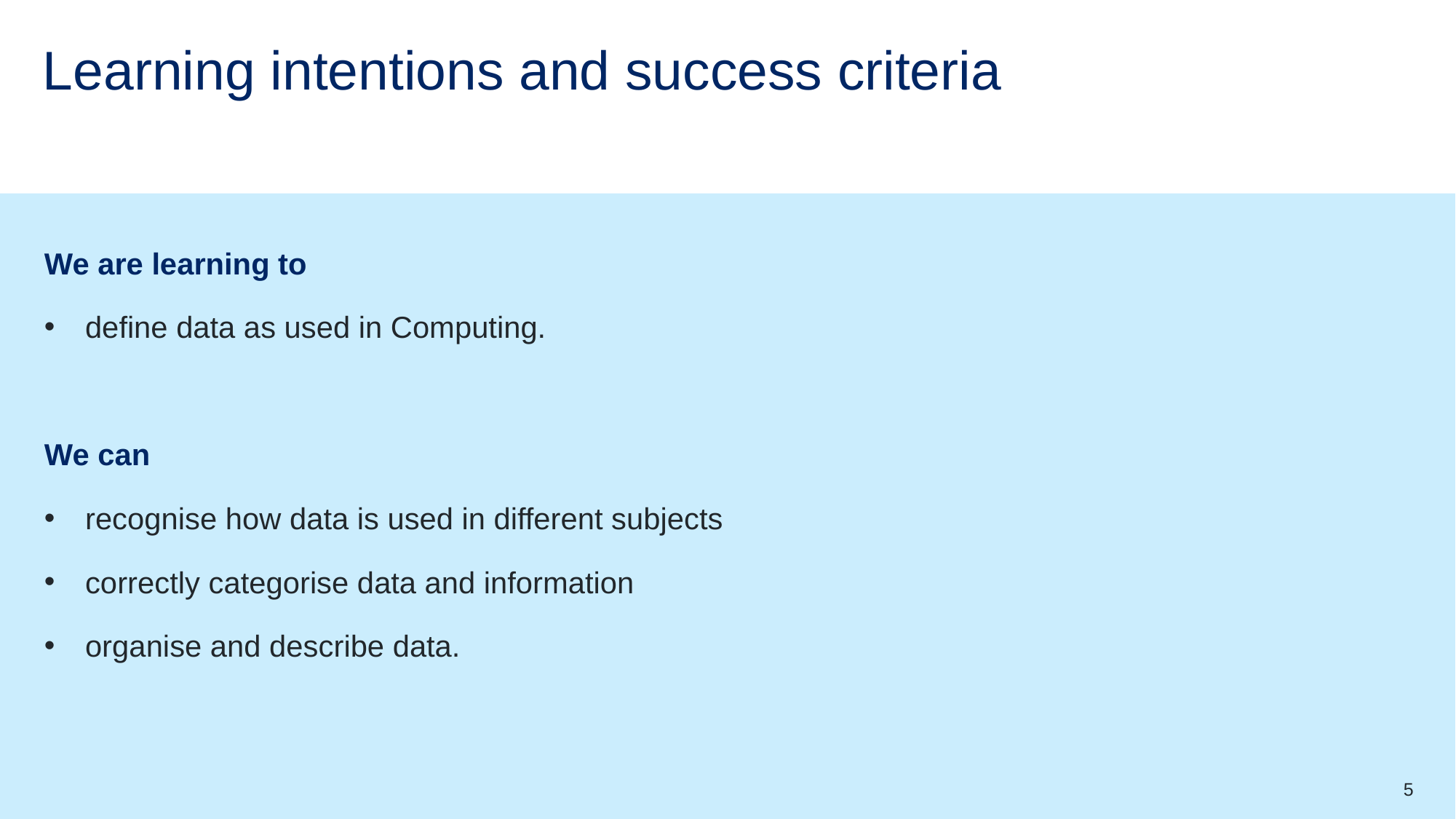

# Learning intentions and success criteria
We are learning to
define data as used in Computing.

We can
recognise how data is used in different subjects
correctly categorise data and information
organise and describe data.

5